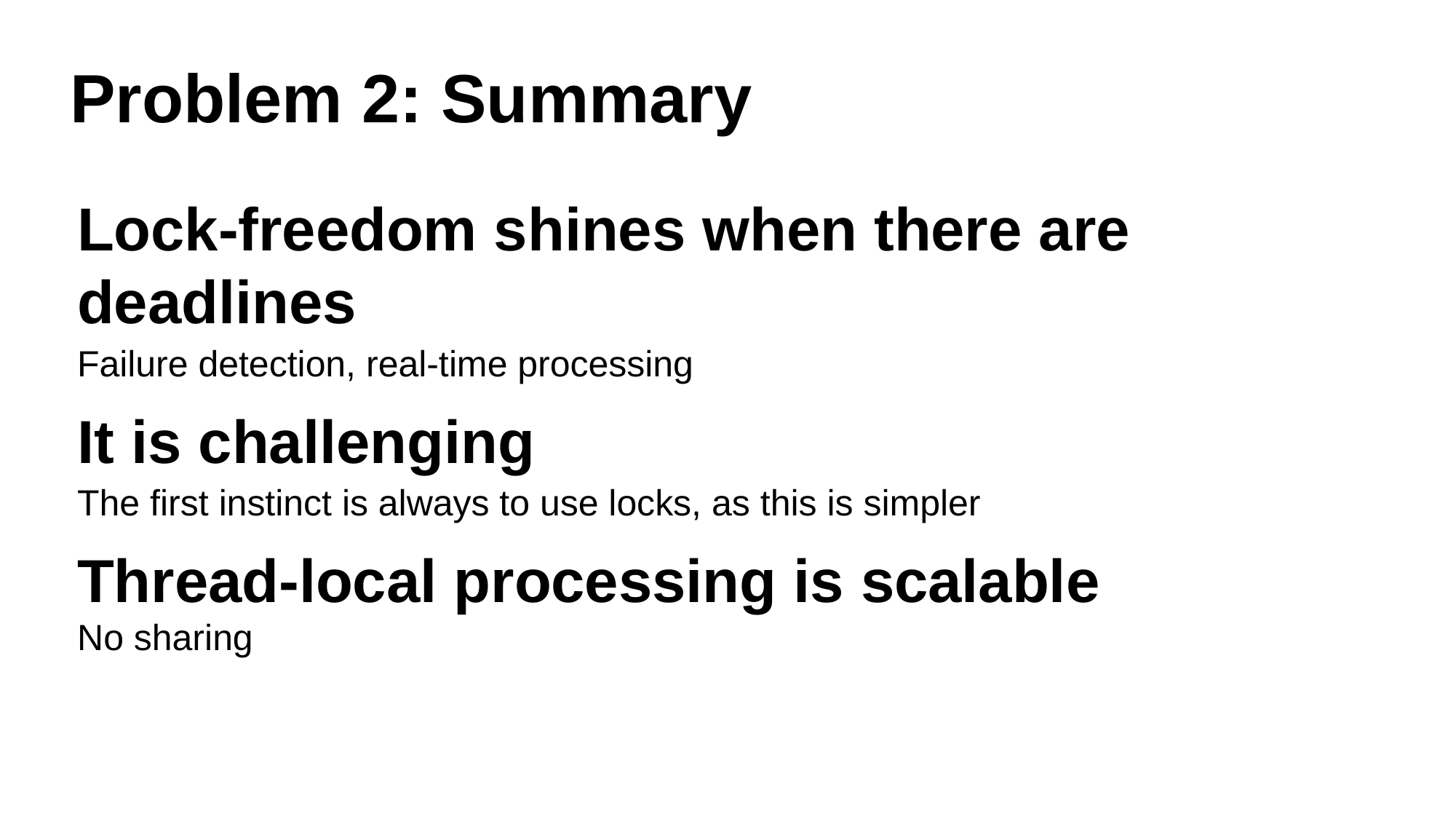

# Problem 2: Summary
Lock-freedom shines when there are deadlines
Failure detection, real-time processing
It is challenging
The first instinct is always to use locks, as this is simpler
Thread-local processing is scalable
No sharing